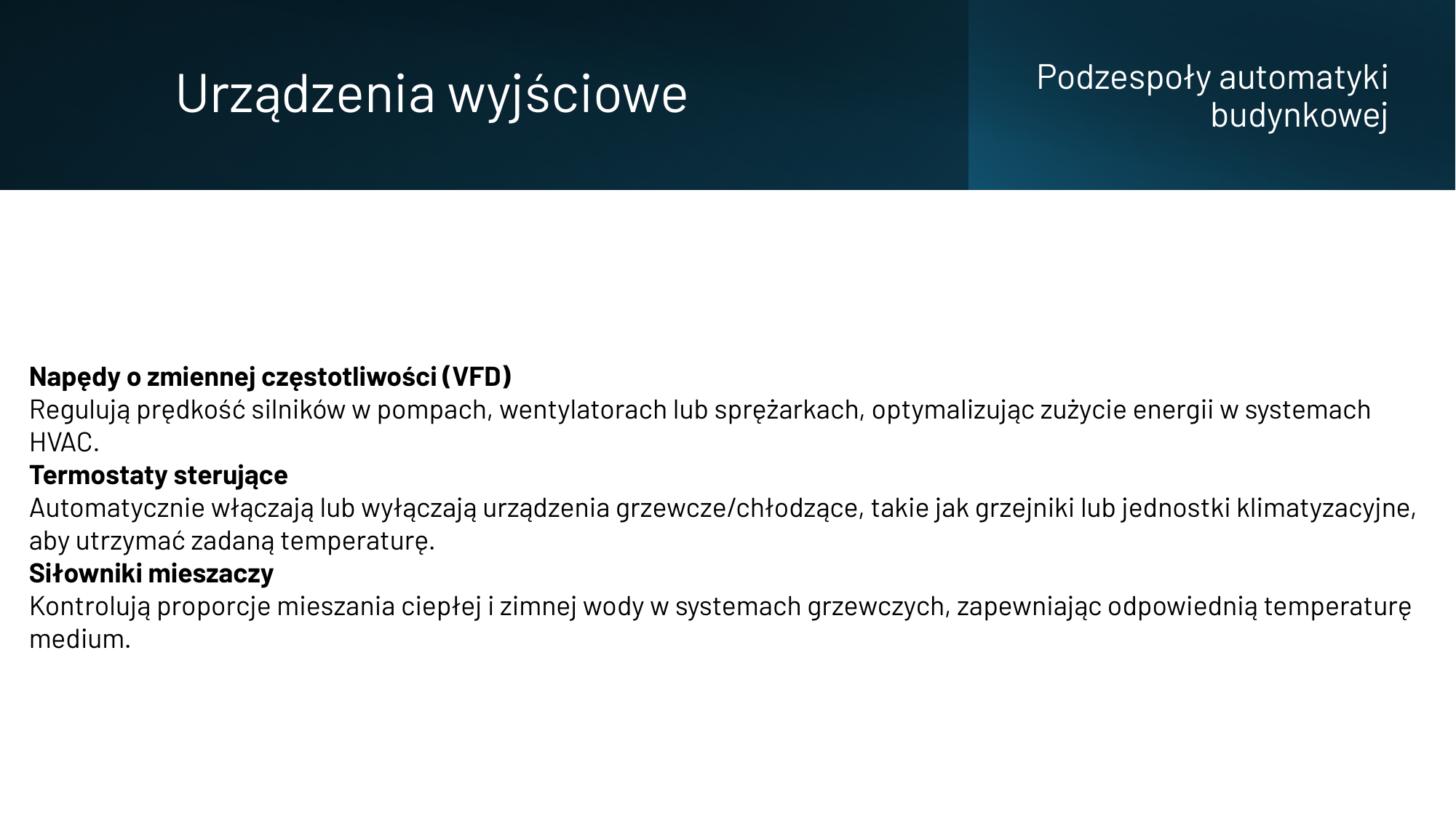

Urządzenia wyjściowe
Podzespoły automatyki budynkowej
Napędy o zmiennej częstotliwości (VFD)
Regulują prędkość silników w pompach, wentylatorach lub sprężarkach, optymalizując zużycie energii w systemach HVAC.
Termostaty sterujące
Automatycznie włączają lub wyłączają urządzenia grzewcze/chłodzące, takie jak grzejniki lub jednostki klimatyzacyjne, aby utrzymać zadaną temperaturę.
Siłowniki mieszaczy
Kontrolują proporcje mieszania ciepłej i zimnej wody w systemach grzewczych, zapewniając odpowiednią temperaturę medium.